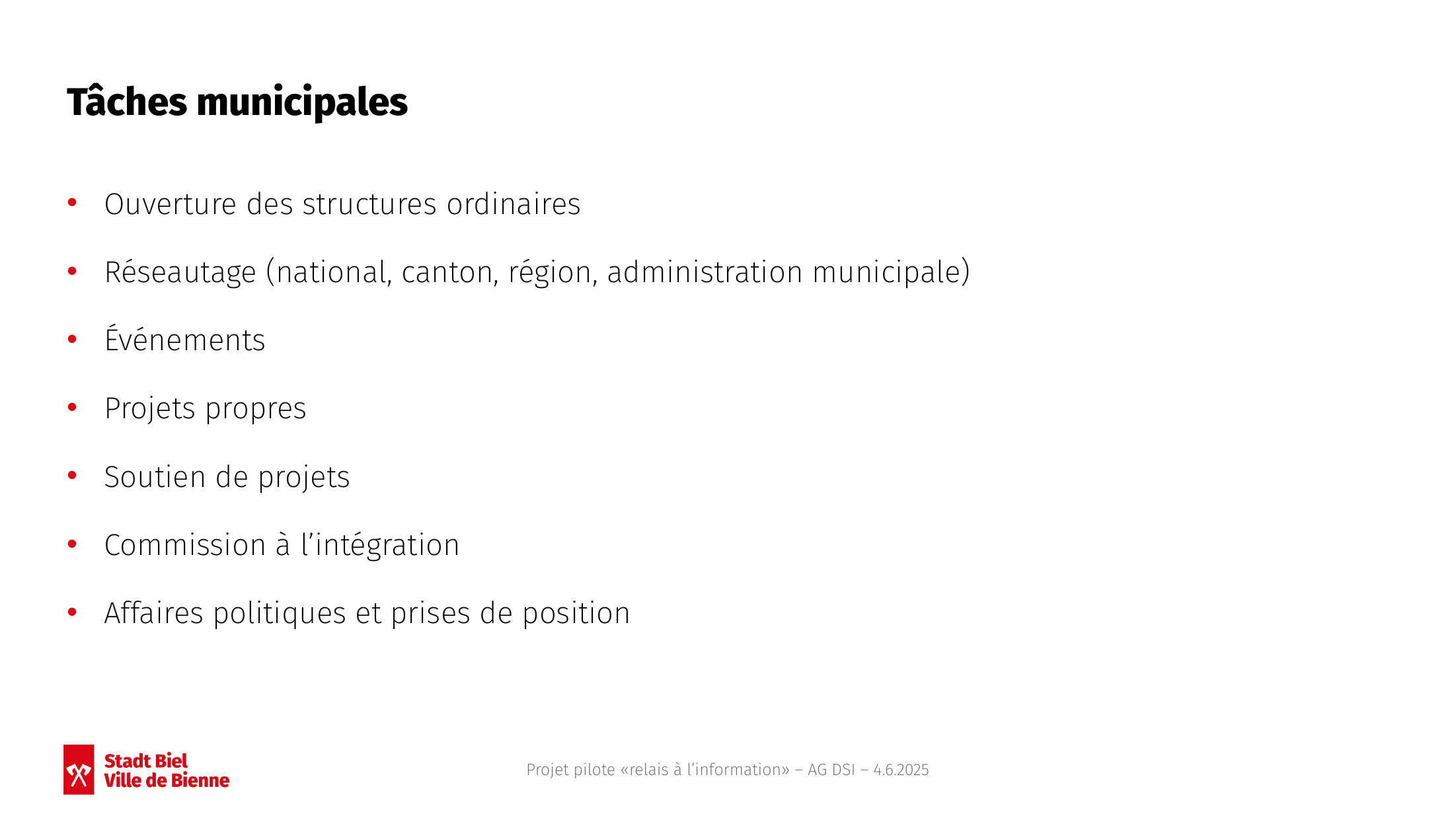

# Tâches municipales
Ouverture des structures ordinaires
Réseautage (national, canton, région, administration municipale)
Événements
Projets propres
Soutien de projets
Commission à l’intégration
Affaires politiques et prises de position
Projet pilote «relais à l’information» – AG DSI – 4.6.2025